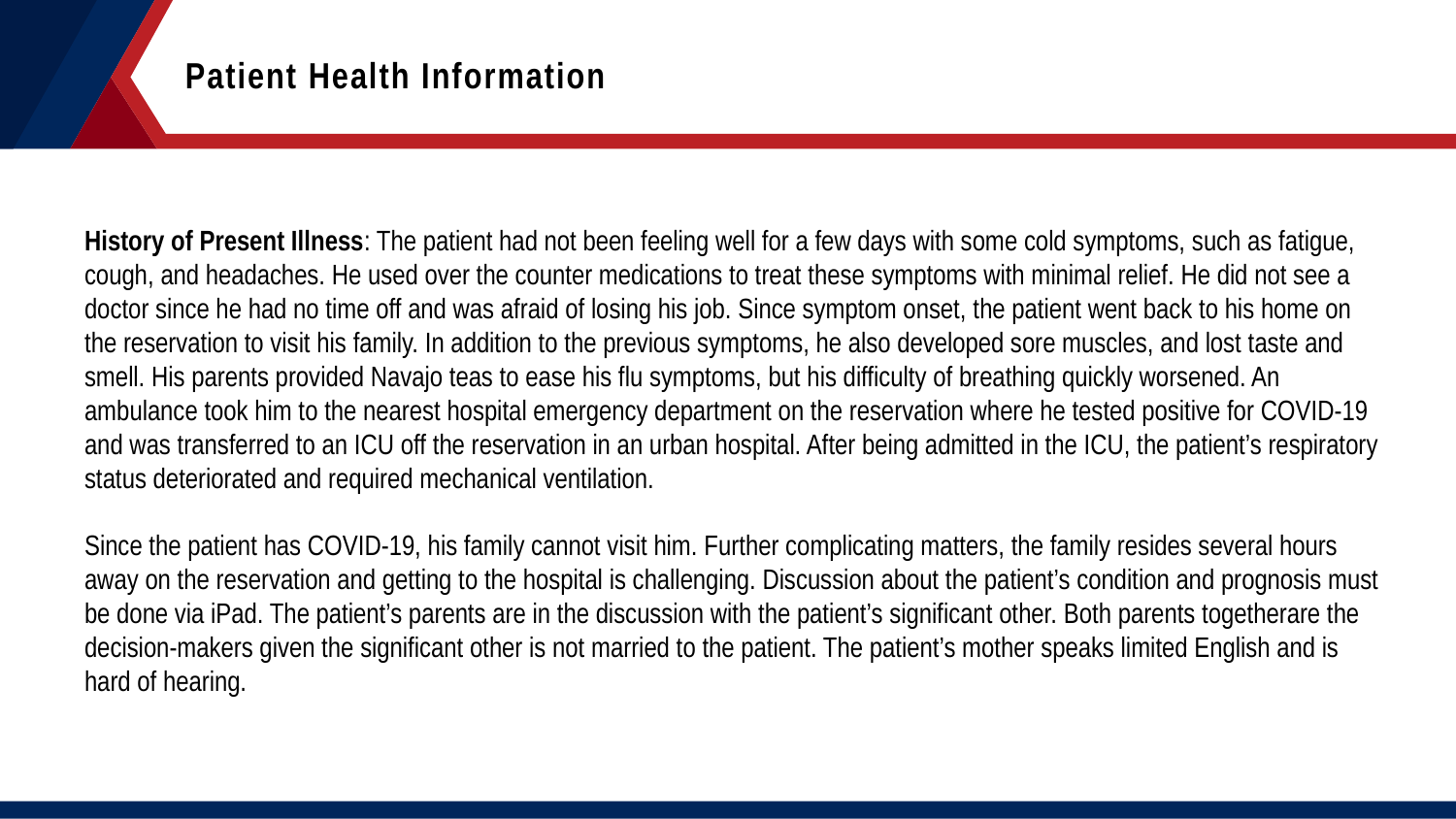

Patient Health Information
History of Present Illness: The patient had not been feeling well for a few days with some cold symptoms, such as fatigue, cough, and headaches. He used over the counter medications to treat these symptoms with minimal relief. He did not see a doctor since he had no time off and was afraid of losing his job. Since symptom onset, the patient went back to his home on the reservation to visit his family. In addition to the previous symptoms, he also developed sore muscles, and lost taste and smell. His parents provided Navajo teas to ease his flu symptoms, but his difficulty of breathing quickly worsened. An ambulance took him to the nearest hospital emergency department on the reservation where he tested positive for COVID-19 and was transferred to an ICU off the reservation in an urban hospital. After being admitted in the ICU, the patient’s respiratory status deteriorated and required mechanical ventilation.

Since the patient has COVID-19, his family cannot visit him. Further complicating matters, the family resides several hours away on the reservation and getting to the hospital is challenging. Discussion about the patient’s condition and prognosis must be done via iPad. The patient’s parents are in the discussion with the patient’s significant other. Both parents togetherare the decision-makers given the significant other is not married to the patient. The patient’s mother speaks limited English and is hard of hearing.